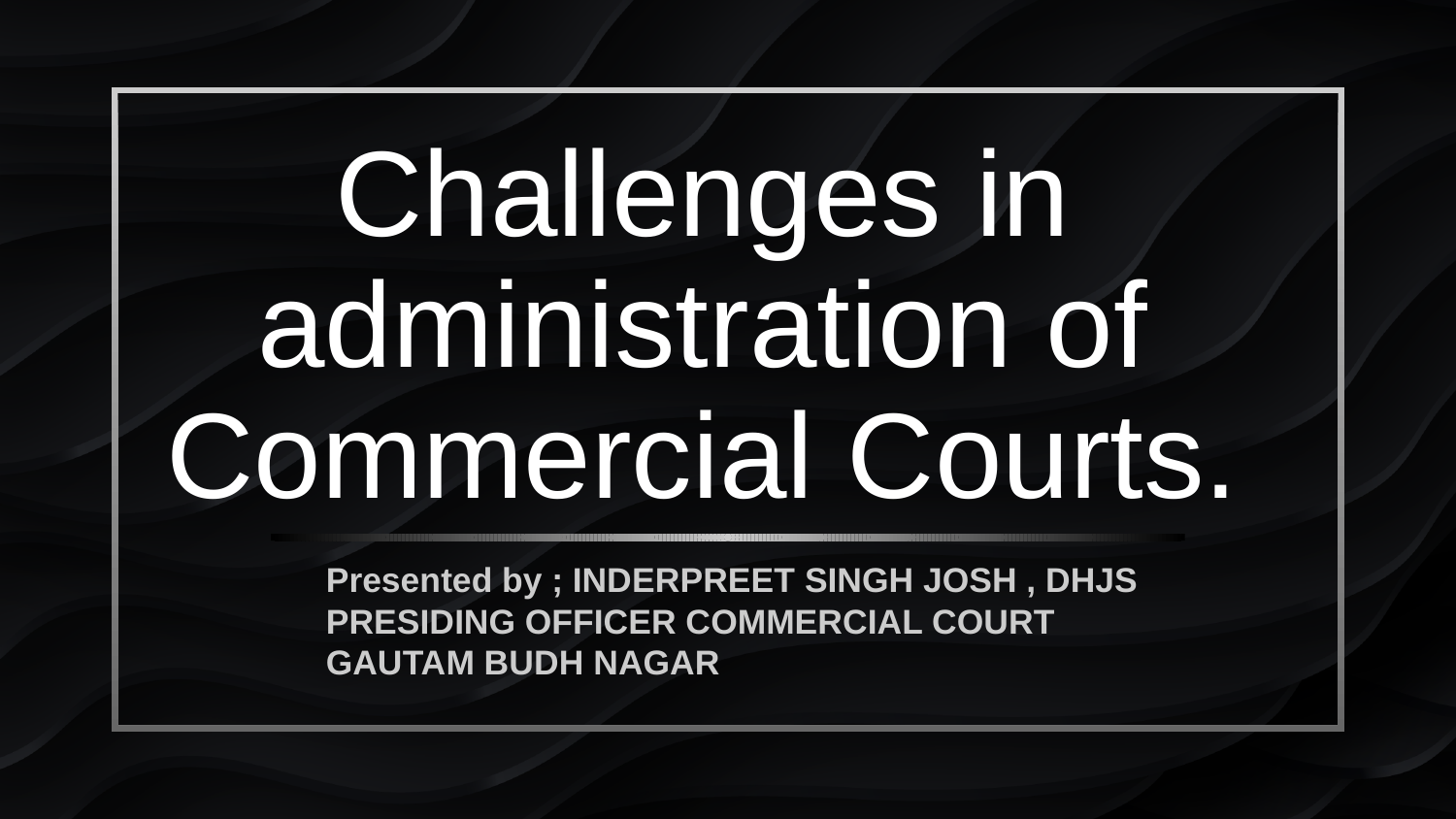

# Challenges in administration of Commercial Courts.
Presented by ; INDERPREET SINGH JOSH , DHJS PRESIDING OFFICER COMMERCIAL COURT GAUTAM BUDH NAGAR